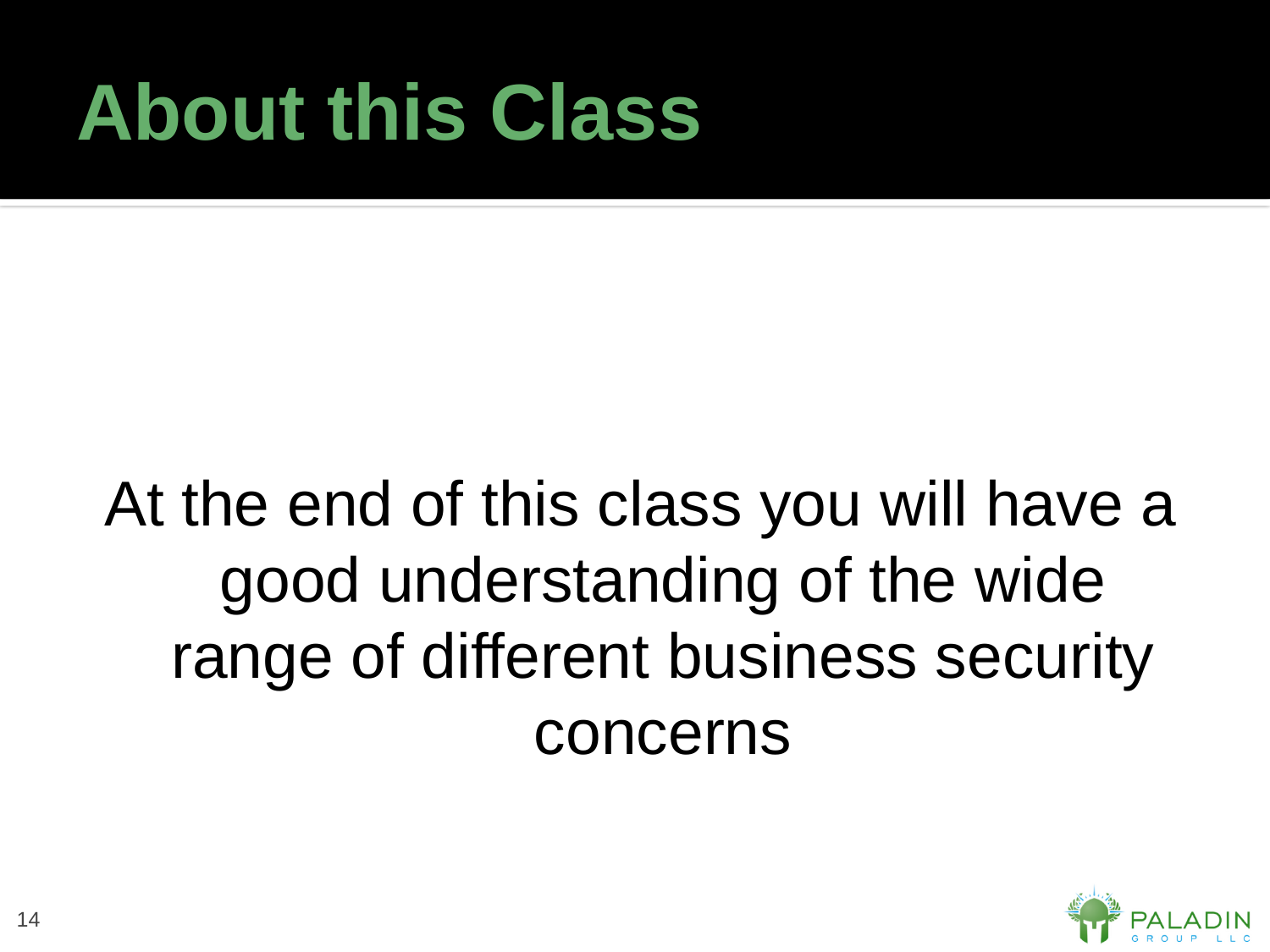

# About this Class

At the end of this class you will have a good understanding of the wide range of different business security concerns
14